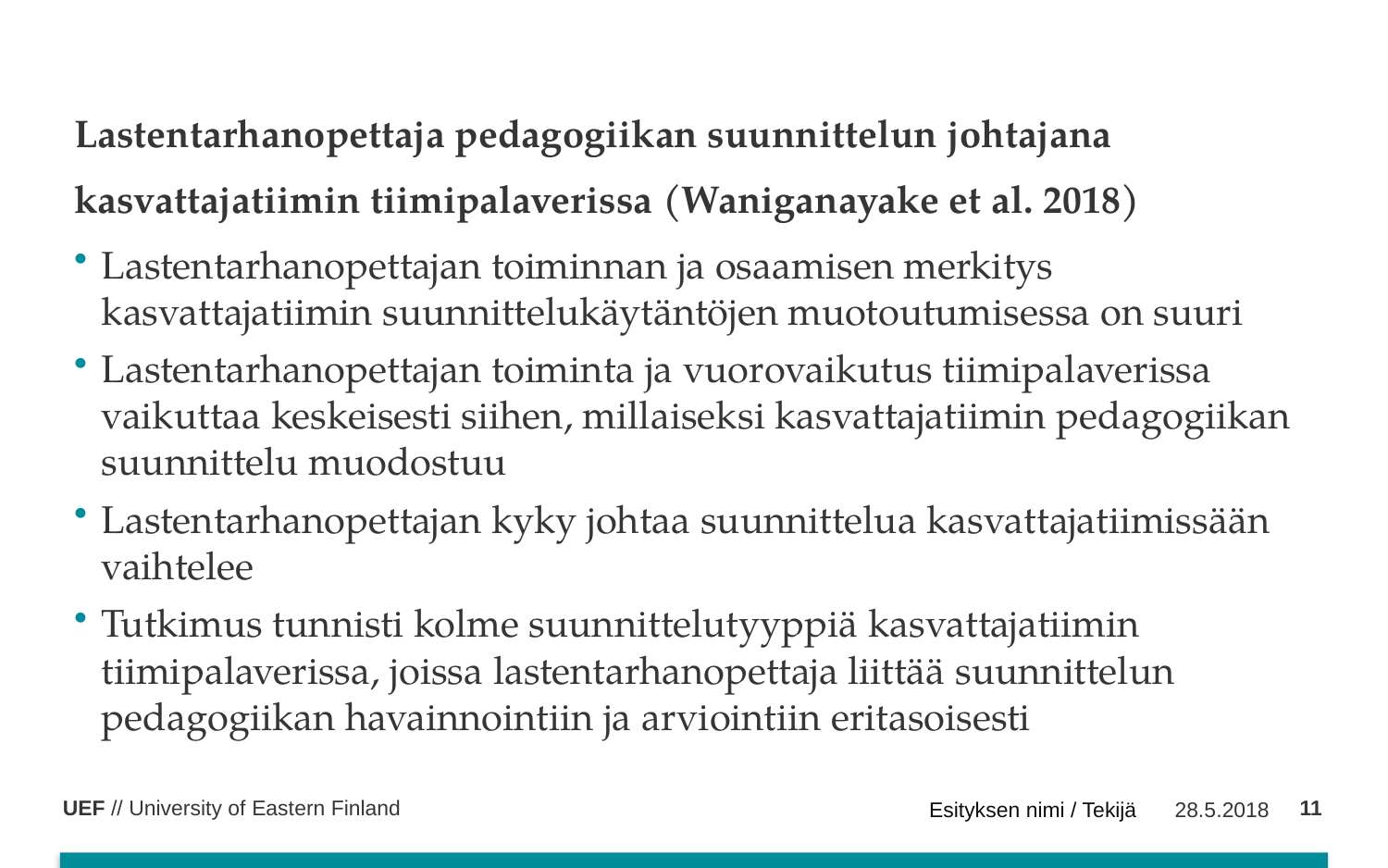

# Lastentarhanopettaja pedagogiikan suunnittelun johtajana kasvattajatiimin tiimipalaverissa (Waniganayake et al. 2018)
Lastentarhanopettajan toiminnan ja osaamisen merkitys kasvattajatiimin suunnittelukäytäntöjen muotoutumisessa on suuri
Lastentarhanopettajan toiminta ja vuorovaikutus tiimipalaverissa vaikuttaa keskeisesti siihen, millaiseksi kasvattajatiimin pedagogiikan suunnittelu muodostuu
Lastentarhanopettajan kyky johtaa suunnittelua kasvattajatiimissään vaihtelee
Tutkimus tunnisti kolme suunnittelutyyppiä kasvattajatiimin tiimipalaverissa, joissa lastentarhanopettaja liittää suunnittelun pedagogiikan havainnointiin ja arviointiin eritasoisesti
11
Esityksen nimi / Tekijä
28.5.2018